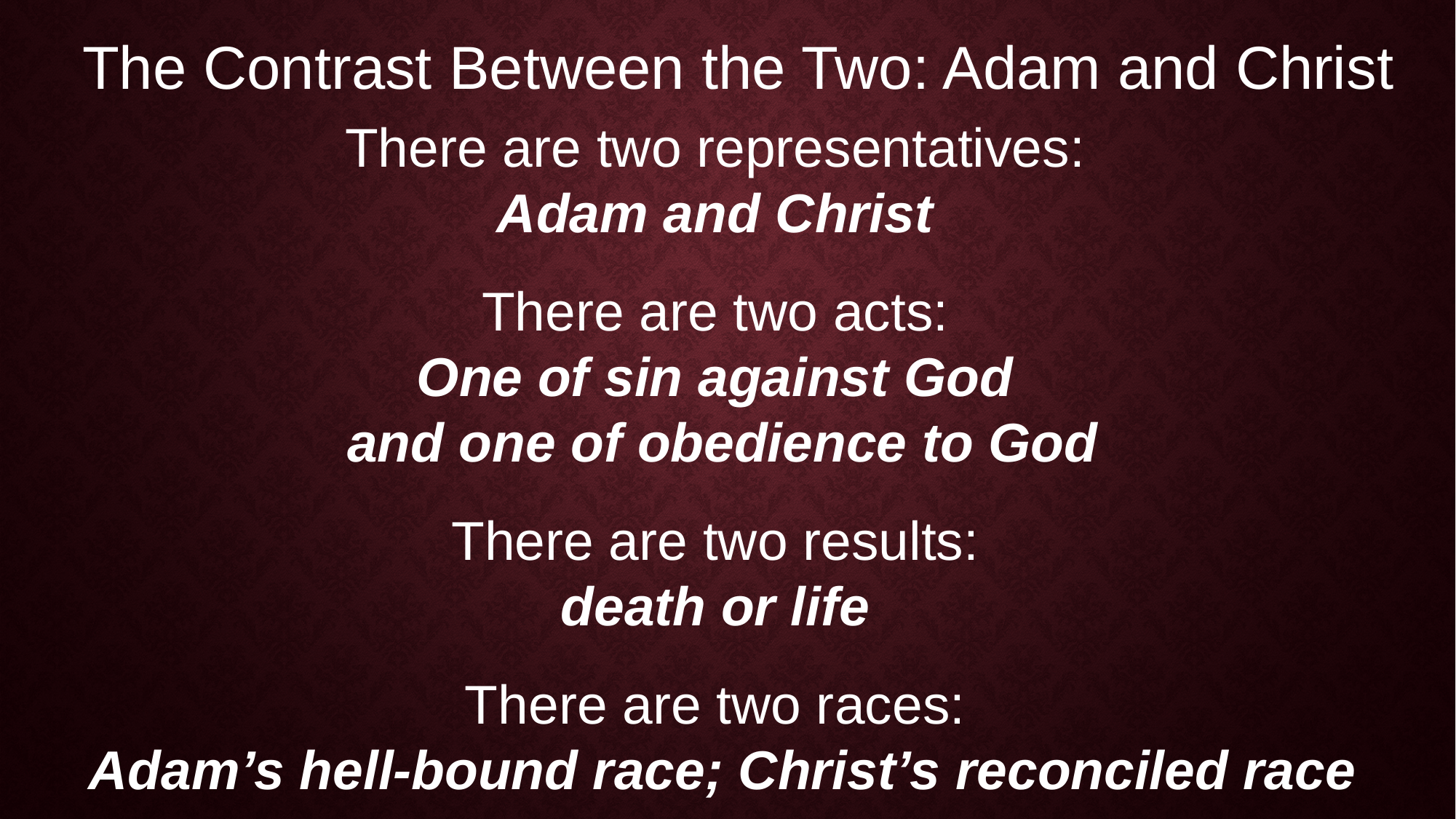

The Contrast Between the Two: Adam and Christ
There are two representatives:
Adam and Christ

There are two acts:
One of sin against God
and one of obedience to God

There are two results:
death or life

There are two races:
Adam’s hell-bound race; Christ’s reconciled race